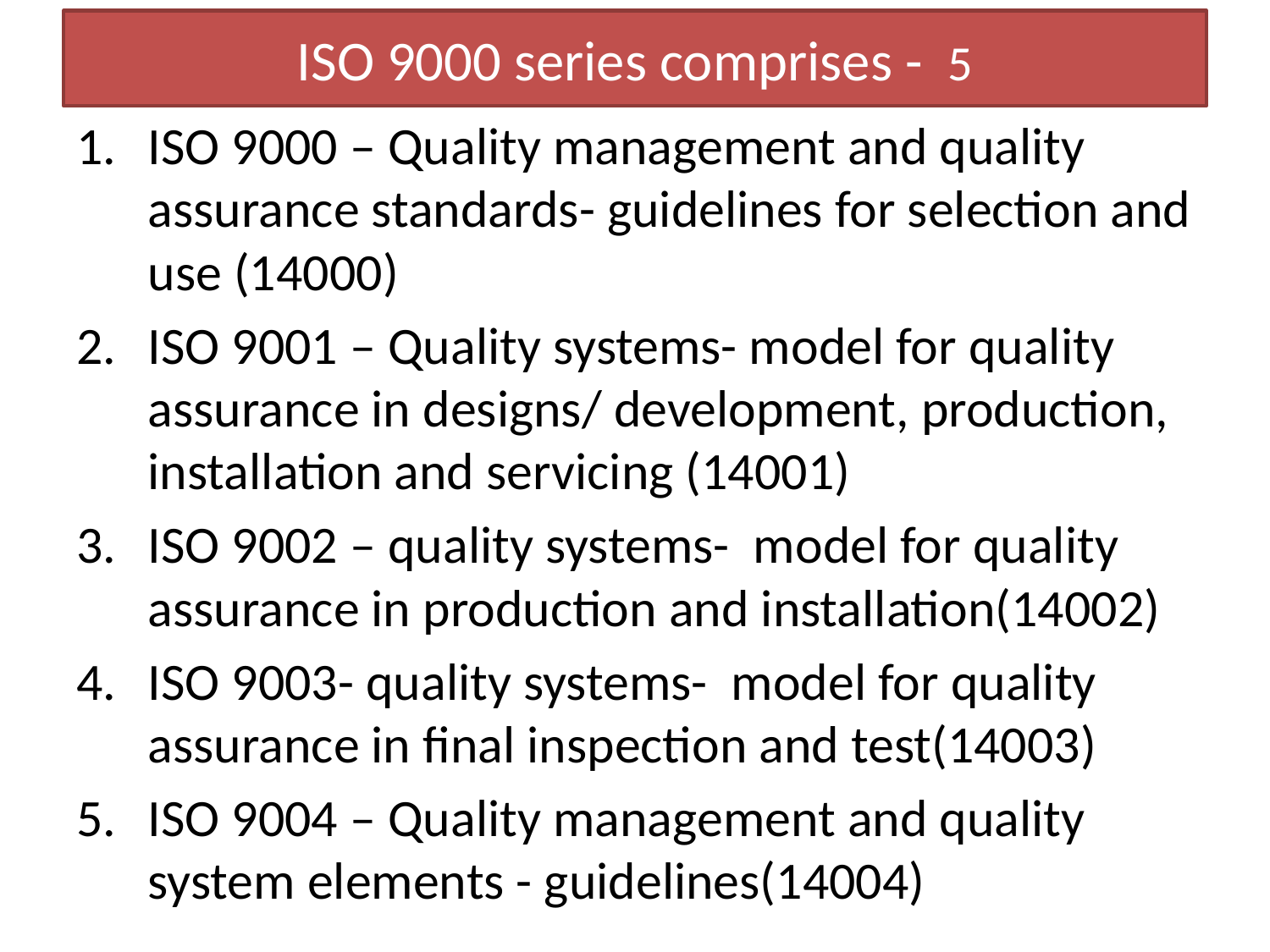

# ISO 9000 series comprises -  5
ISO 9000 – Quality management and quality assurance standards- guidelines for selection and use (14000)
ISO 9001 – Quality systems- model for quality assurance in designs/ development, production, installation and servicing (14001)
ISO 9002 – quality systems-  model for quality assurance in production and installation(14002)
ISO 9003- quality systems-  model for quality assurance in final inspection and test(14003)
ISO 9004 – Quality management and quality system elements - guidelines(14004)